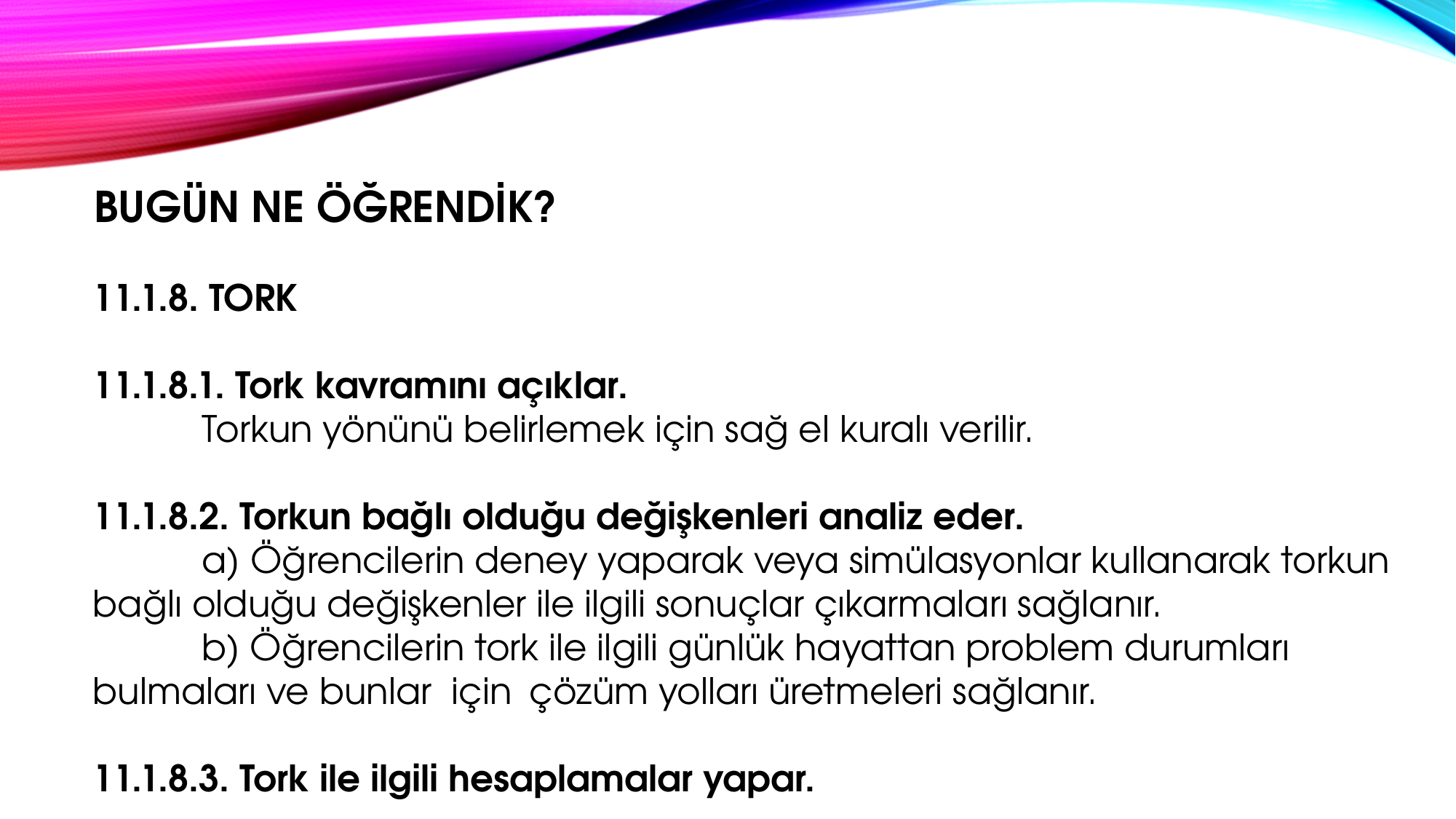

BUGÜN NE ÖĞRENDİK?

11.1.8. TORK

11.1.8.1. Tork kavramını açıklar.
	Torkun yönünü belirlemek için sağ el kuralı verilir.

11.1.8.2. Torkun bağlı olduğu değişkenleri analiz eder.
	a) Öğrencilerin deney yaparak veya simülasyonlar kullanarak torkun 	bağlı olduğu değişkenler ile ilgili sonuçlar çıkarmaları sağlanır.
	b) Öğrencilerin tork ile ilgili günlük hayattan problem durumları 	bulmaları ve bunlar  için 	çözüm yolları üretmeleri sağlanır.

11.1.8.3. Tork ile ilgili hesaplamalar yapar.